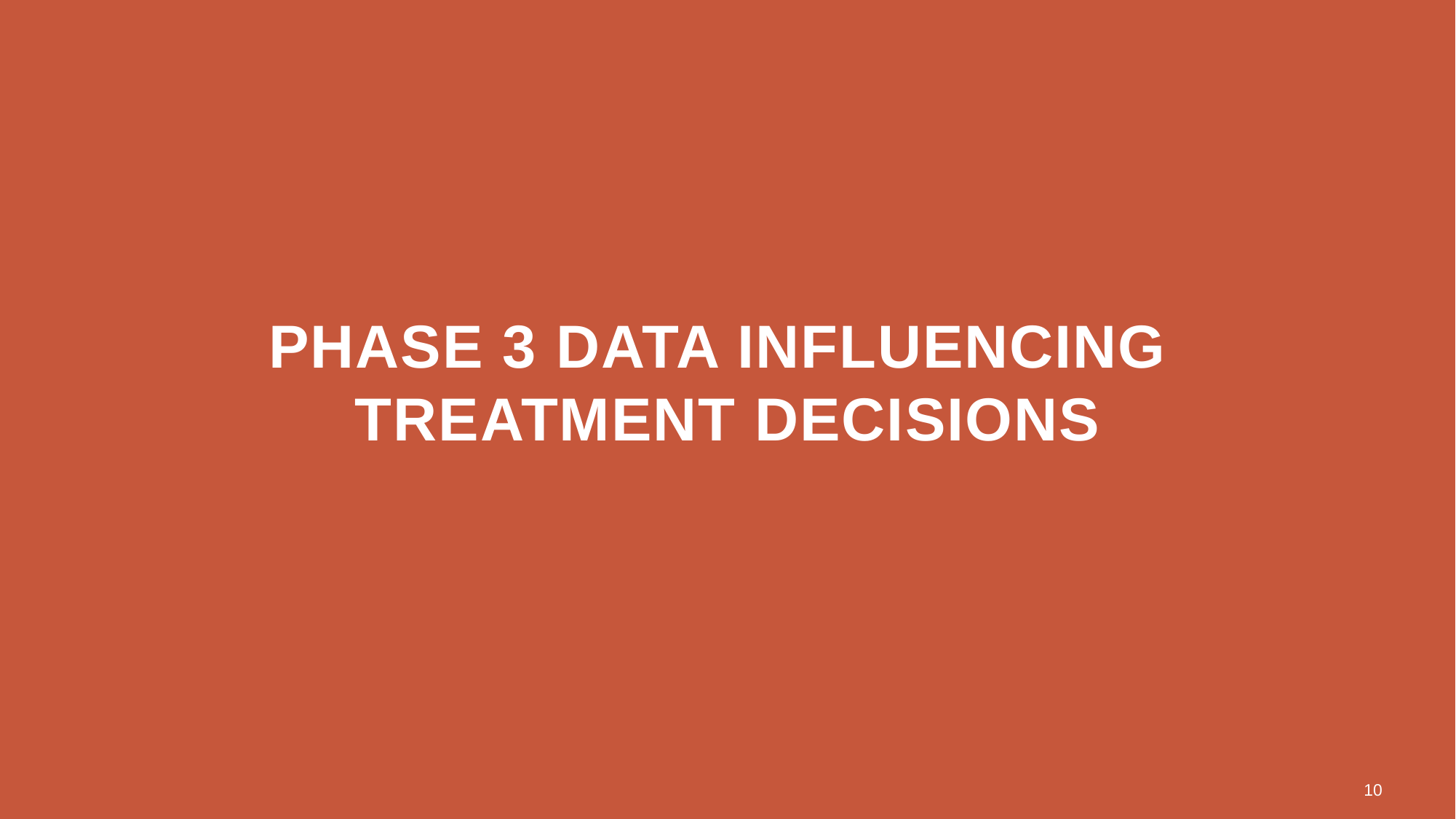

# Phase 3 data influencing treatment decisions
10